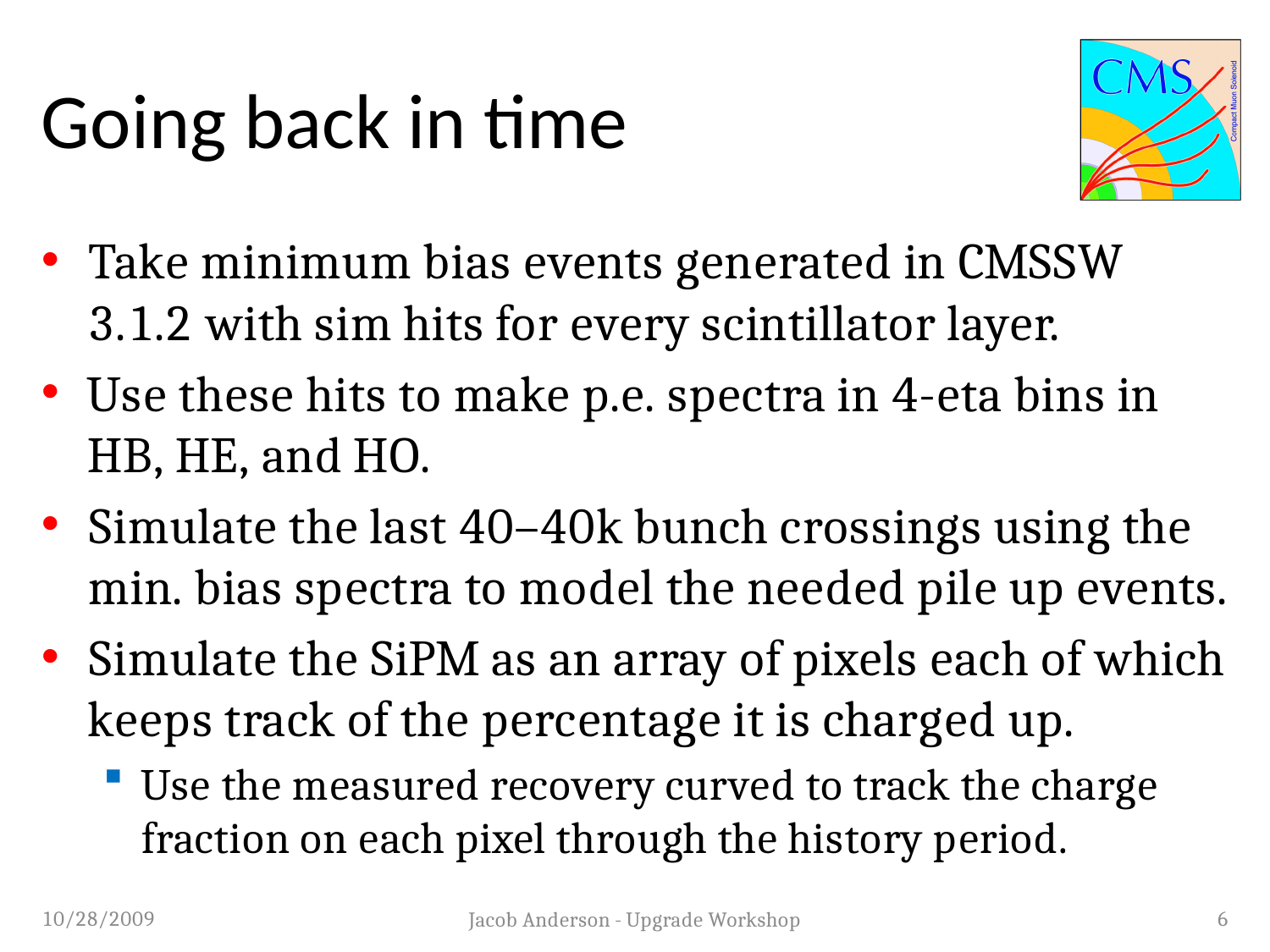

# Going back in time
Take minimum bias events generated in CMSSW 3.1.2 with sim hits for every scintillator layer.
Use these hits to make p.e. spectra in 4-eta bins in HB, HE, and HO.
Simulate the last 40–40k bunch crossings using the min. bias spectra to model the needed pile up events.
Simulate the SiPM as an array of pixels each of which keeps track of the percentage it is charged up.
Use the measured recovery curved to track the charge fraction on each pixel through the history period.
10/28/2009
6
Jacob Anderson - Upgrade Workshop